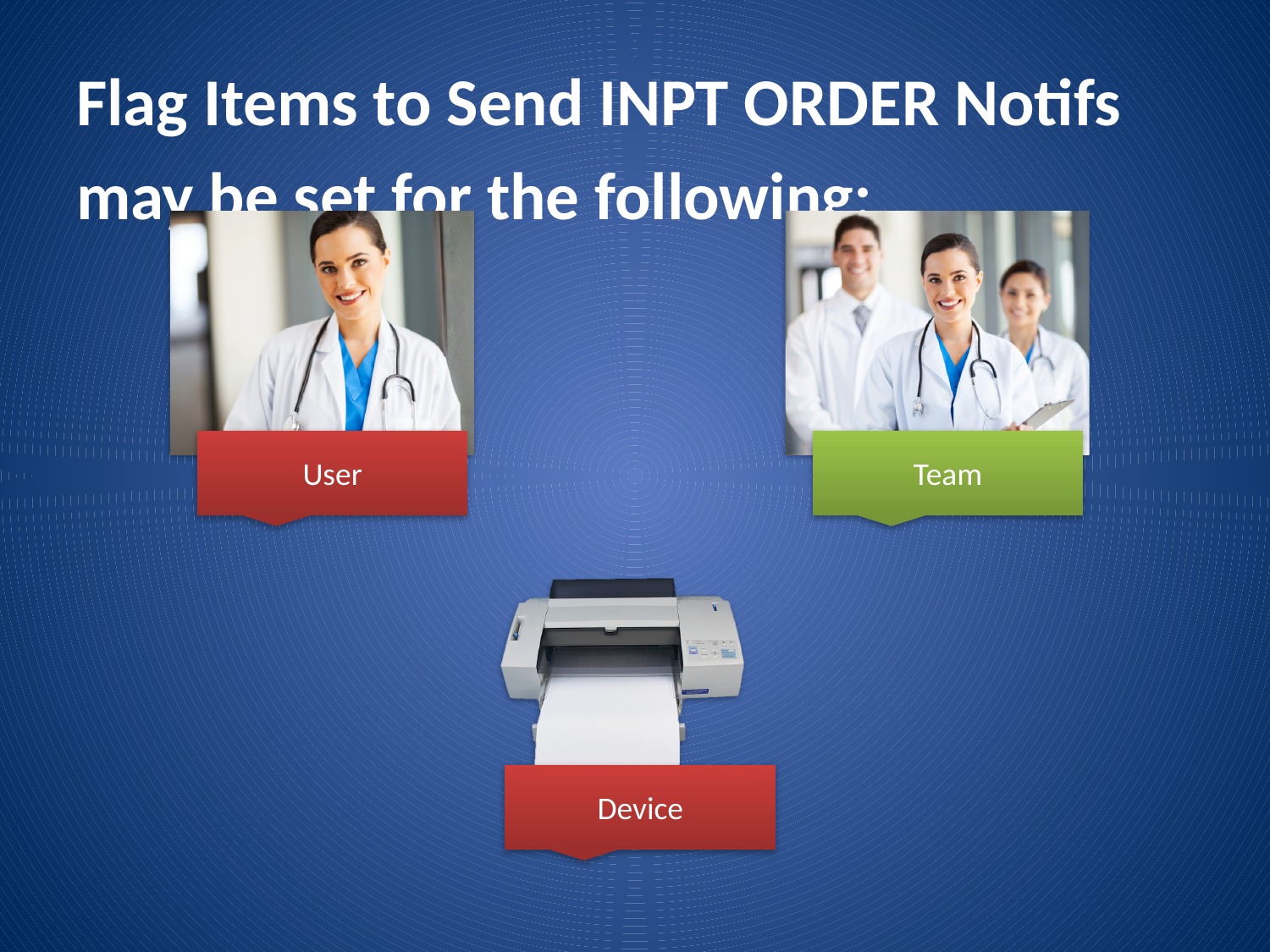

Flag Items to Send INPT ORDER Notifs may be set for the following:
User
Team
Device